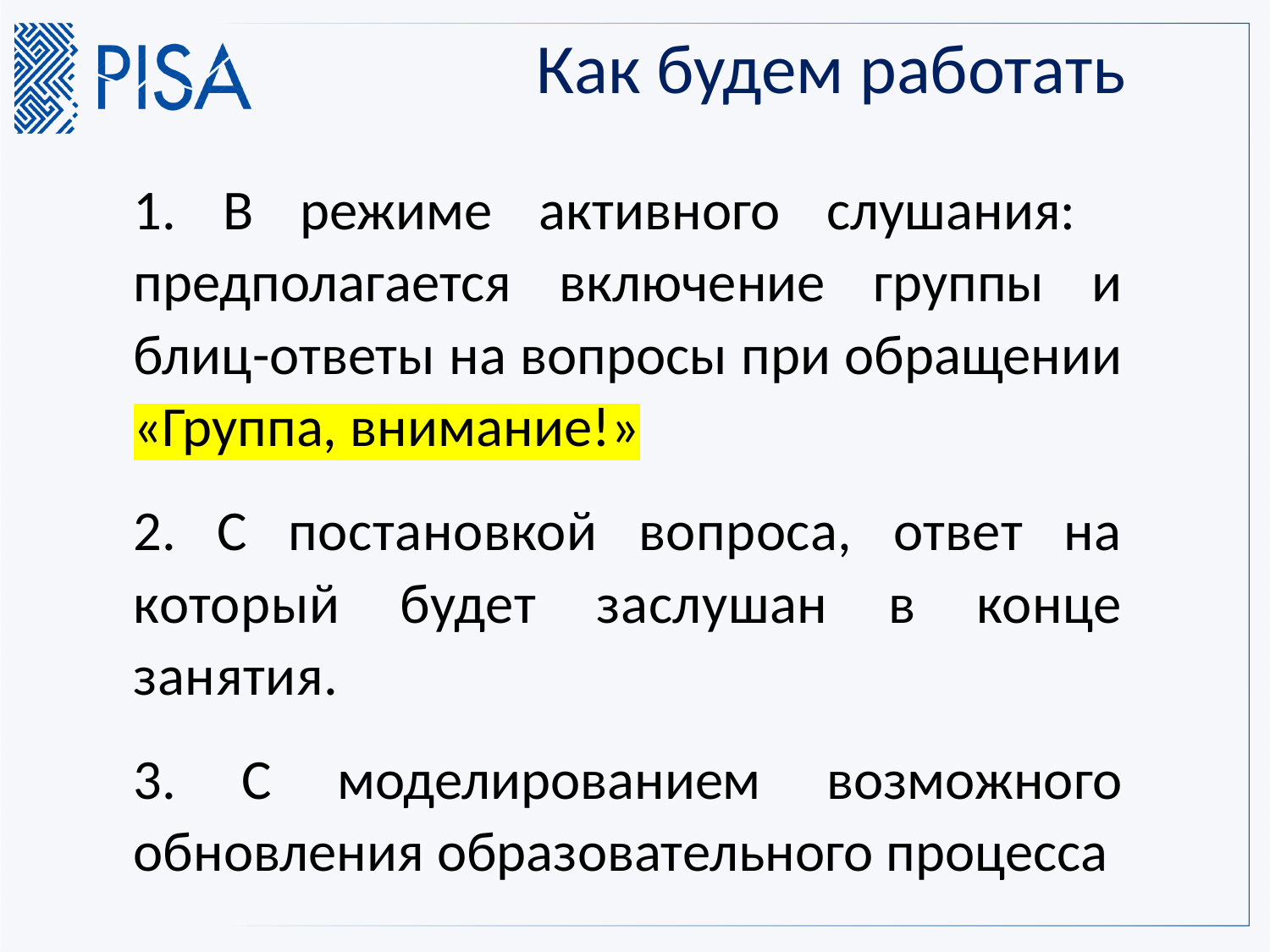

# Как будем работать
1. В режиме активного слушания:  предполагается включение группы и блиц-ответы на вопросы при обращении «Группа, внимание!»
2. С постановкой вопроса, ответ на который будет заслушан в конце занятия.
3. С моделированием возможного обновления образовательного процесса